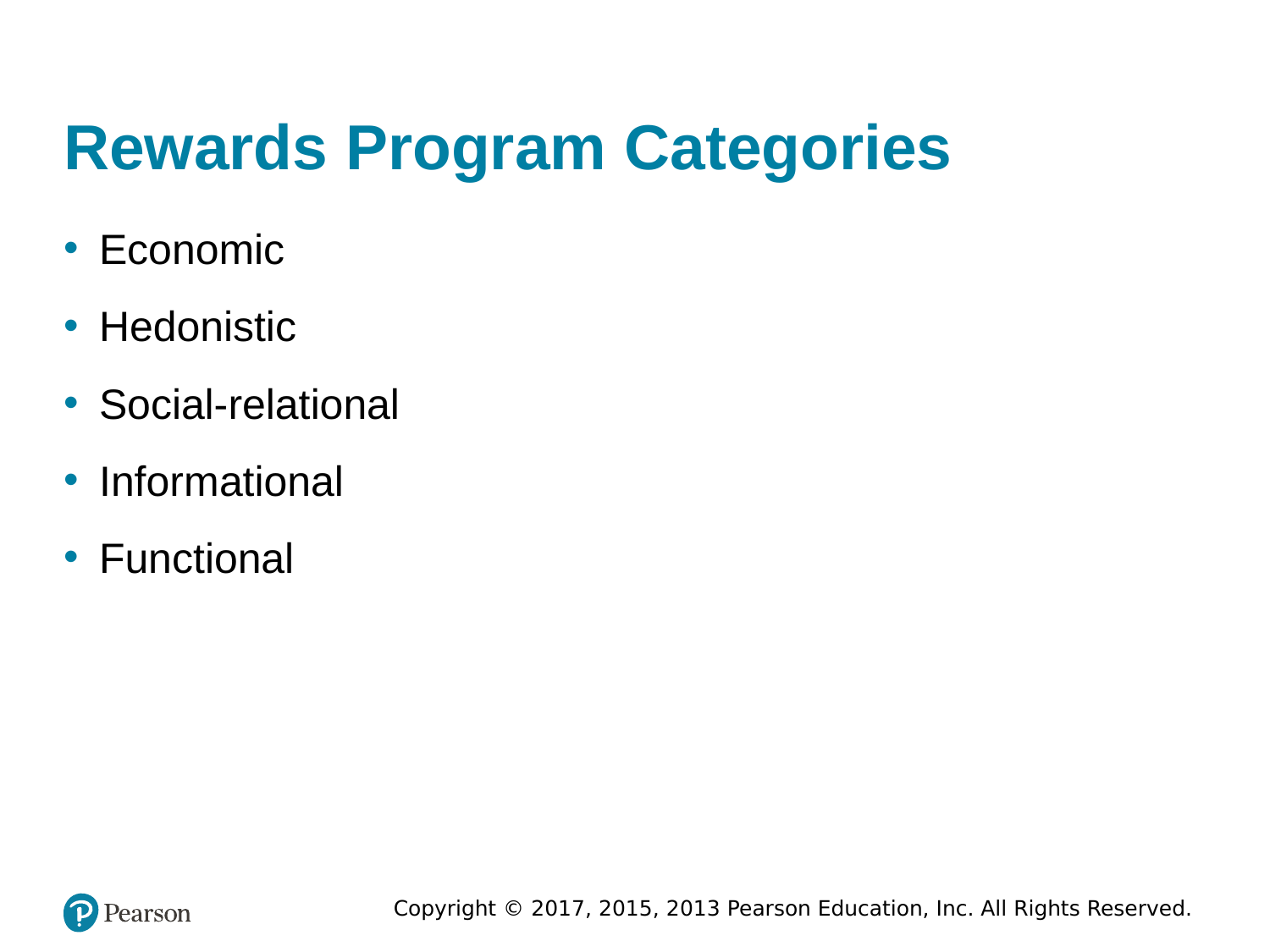

# Rewards Program Categories
Economic
Hedonistic
Social-relational
Informational
Functional